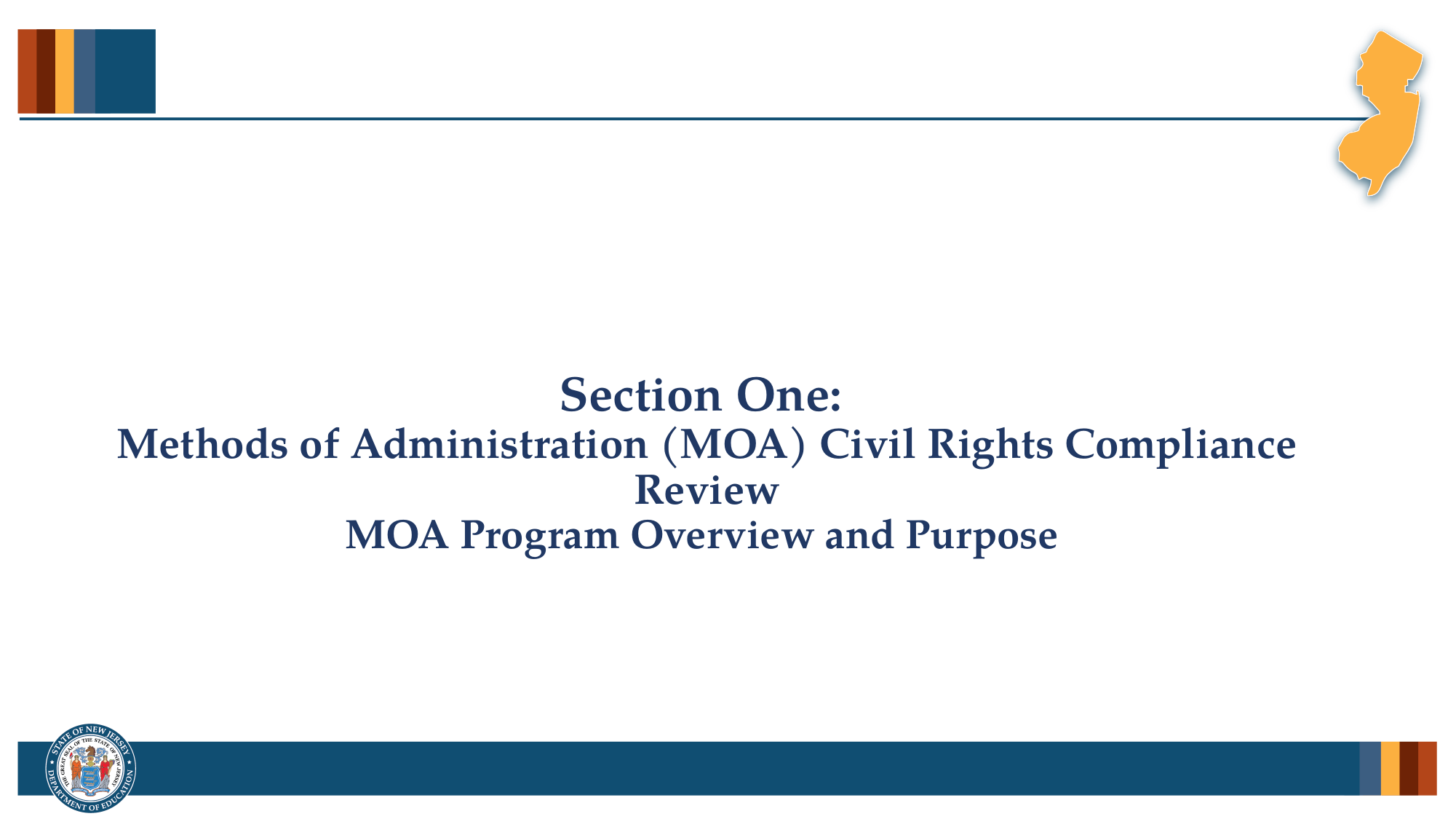

# Section One: Methods of Administration (MOA) Civil Rights Compliance Review MOA Program Overview and Purpose